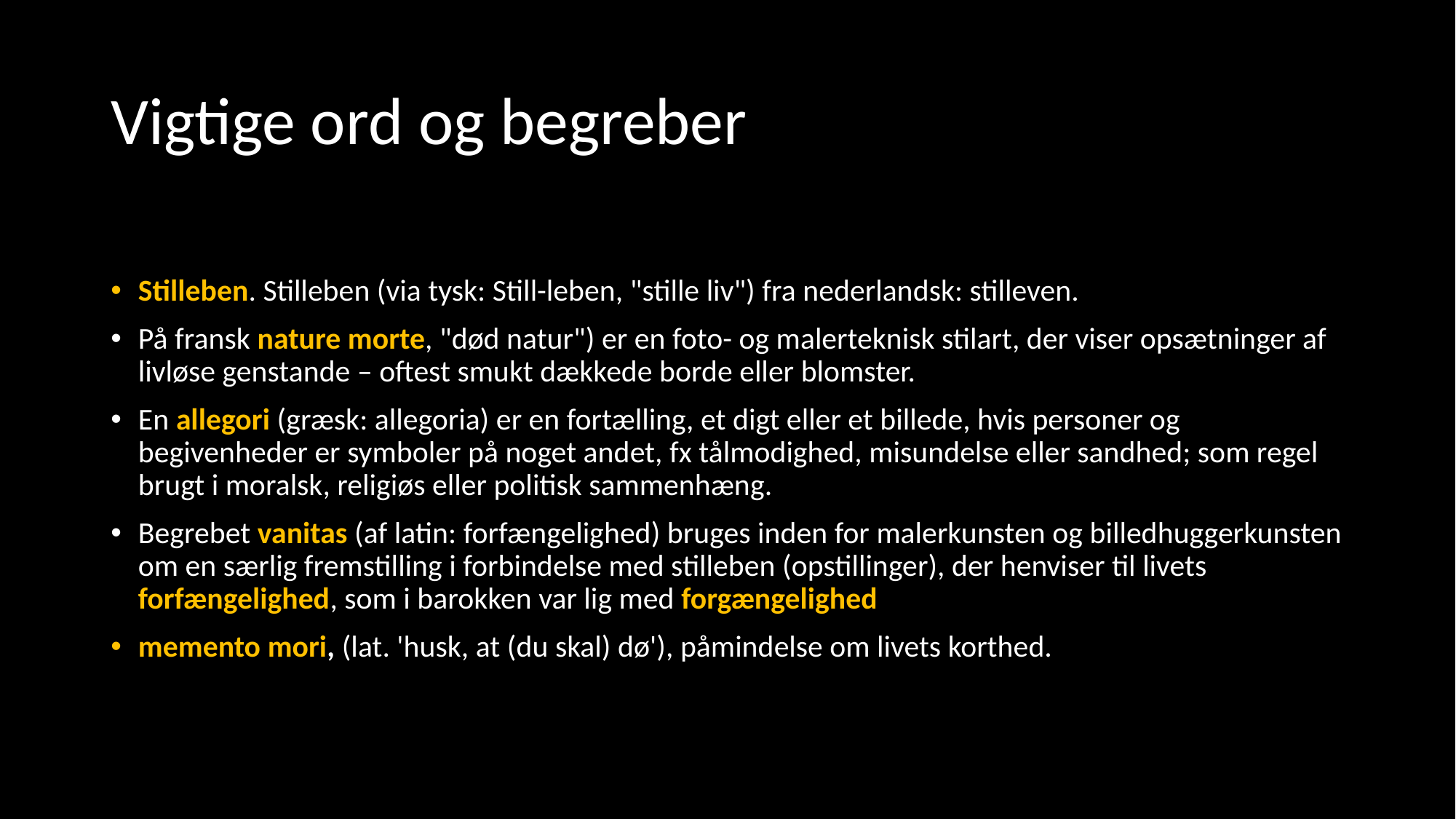

# Vigtige ord og begreber

Stilleben. Stilleben (via tysk: Still-leben, "stille liv") fra nederlandsk: stilleven.
På fransk nature morte, "død natur") er en foto- og malerteknisk stilart, der viser opsætninger af livløse genstande – oftest smukt dækkede borde eller blomster.
En allegori (græsk: allegoria) er en fortælling, et digt eller et billede, hvis personer og begivenheder er symboler på noget andet, fx tålmodighed, misundelse eller sandhed; som regel brugt i moralsk, religiøs eller politisk sammenhæng.
Begrebet vanitas (af latin: forfængelighed) bruges inden for malerkunsten og billedhuggerkunsten om en særlig fremstilling i forbindelse med stilleben (opstillinger), der henviser til livets forfængelighed, som i barokken var lig med forgængelighed
memento mori, (lat. 'husk, at (du skal) dø'), påmindelse om livets korthed.